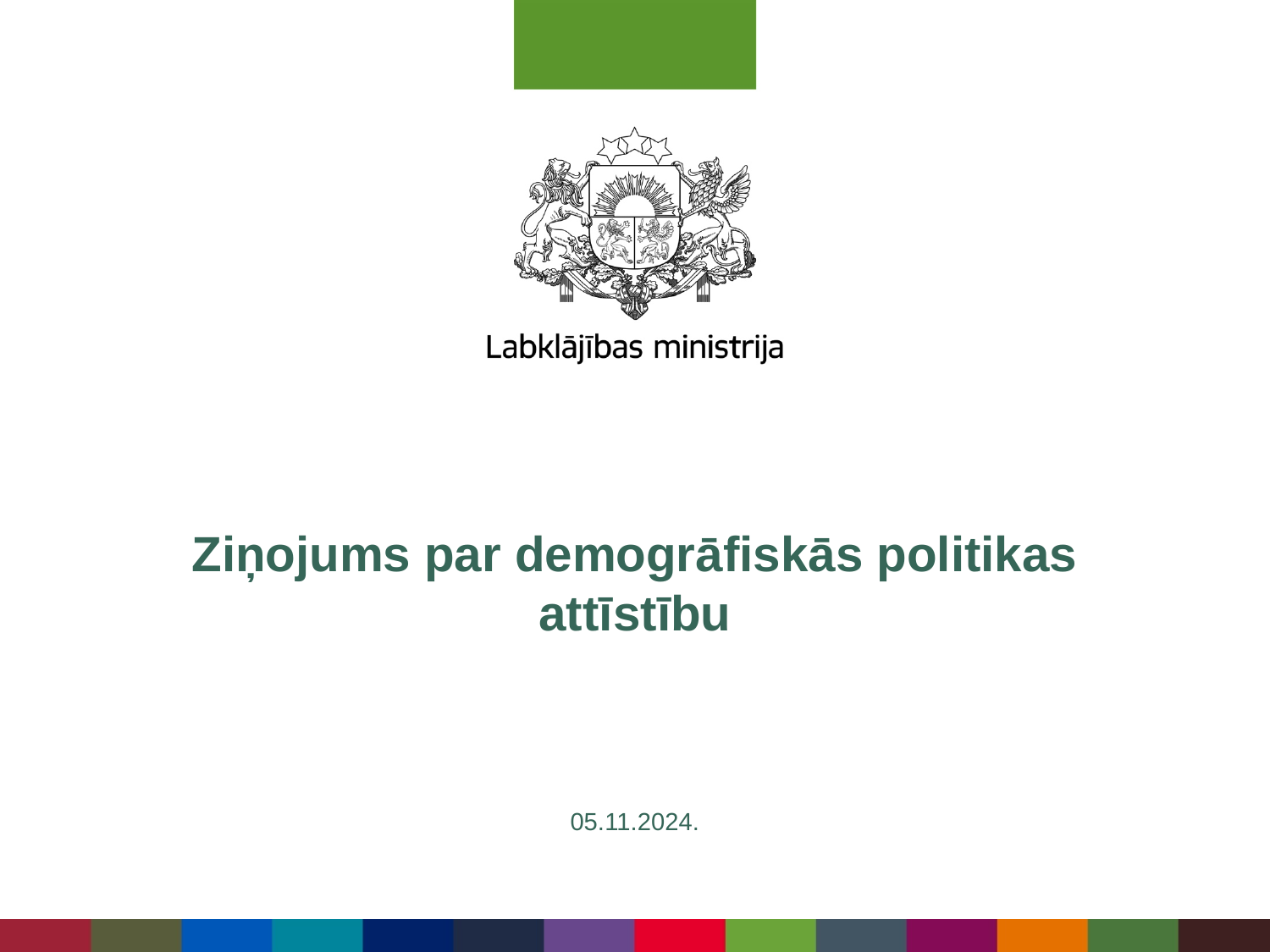

# Ziņojums par demogrāfiskās politikas attīstību
05.11.2024.